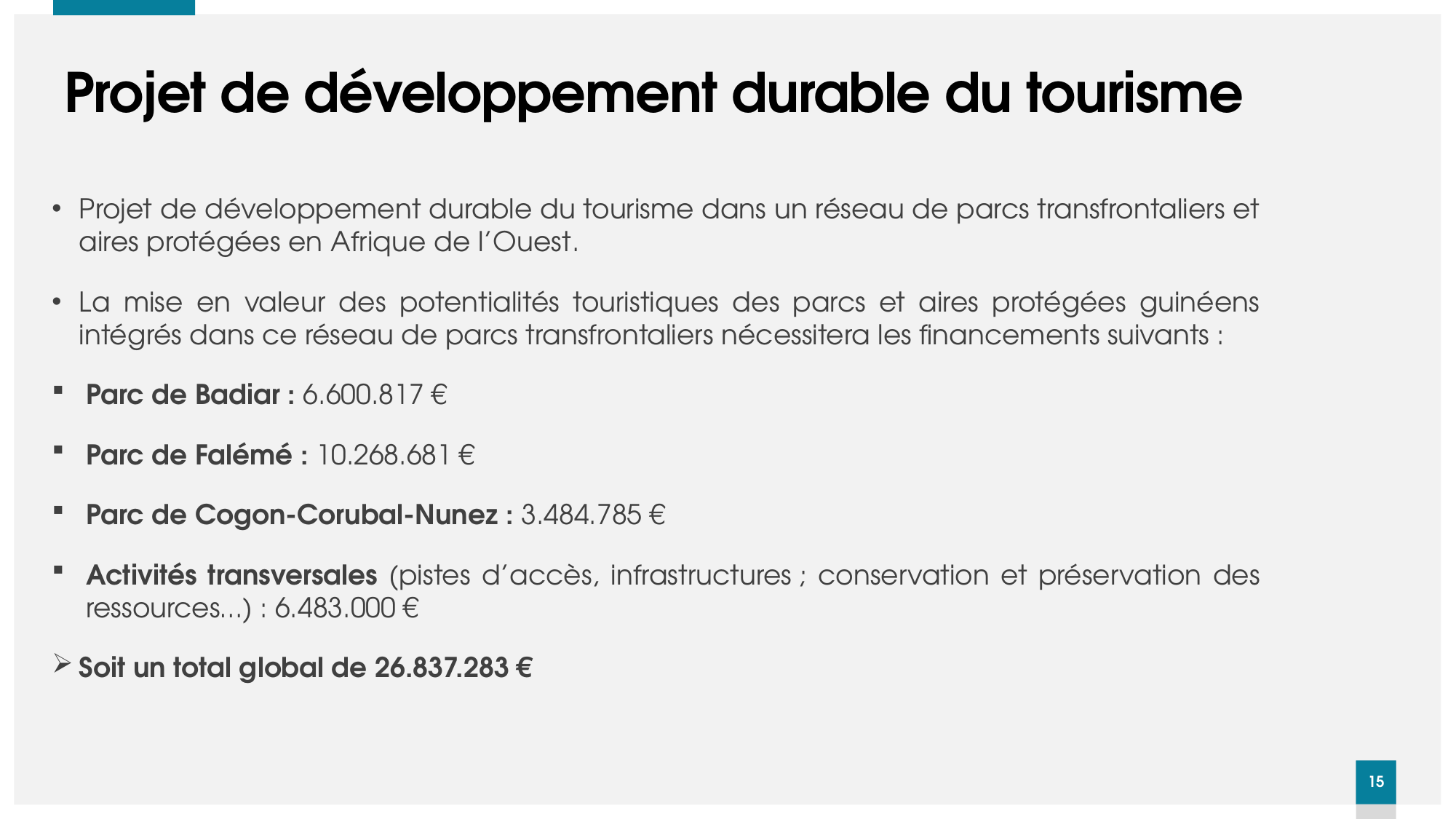

# Projet de développement durable du tourisme
Projet de développement durable du tourisme dans un réseau de parcs transfrontaliers et aires protégées en Afrique de l’Ouest.
La mise en valeur des potentialités touristiques des parcs et aires protégées guinéens intégrés dans ce réseau de parcs transfrontaliers nécessitera les financements suivants :
Parc de Badiar : 6.600.817 €
Parc de Falémé : 10.268.681 €
Parc de Cogon-Corubal-Nunez : 3.484.785 €
Activités transversales (pistes d’accès, infrastructures ; conservation et préservation des ressources…) : 6.483.000 €
Soit un total global de 26.837.283 €